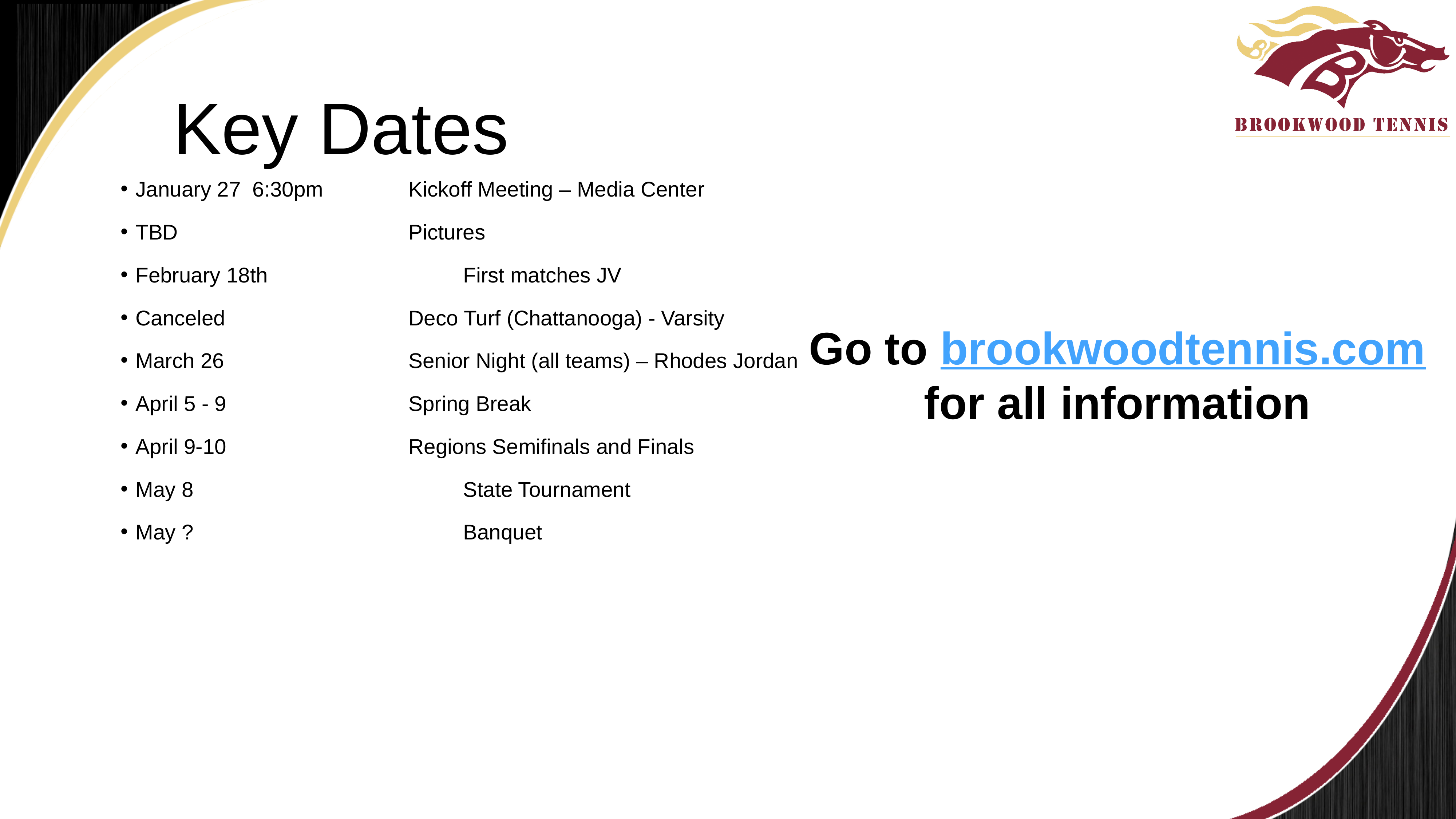

# Key Dates
January 27  6:30pm	    	Kickoff Meeting – Media Center
TBD				    	Pictures
February 18th				First matches JV
Canceled				Deco Turf (Chattanooga) - Varsity
March 26 		             	Senior Night (all teams) – Rhodes Jordan
April 5 - 9   				Spring Break
April 9-10				Regions Semifinals and Finals
May 8                    			State Tournament
May ?  					Banquet
Go to brookwoodtennis.com
for all information